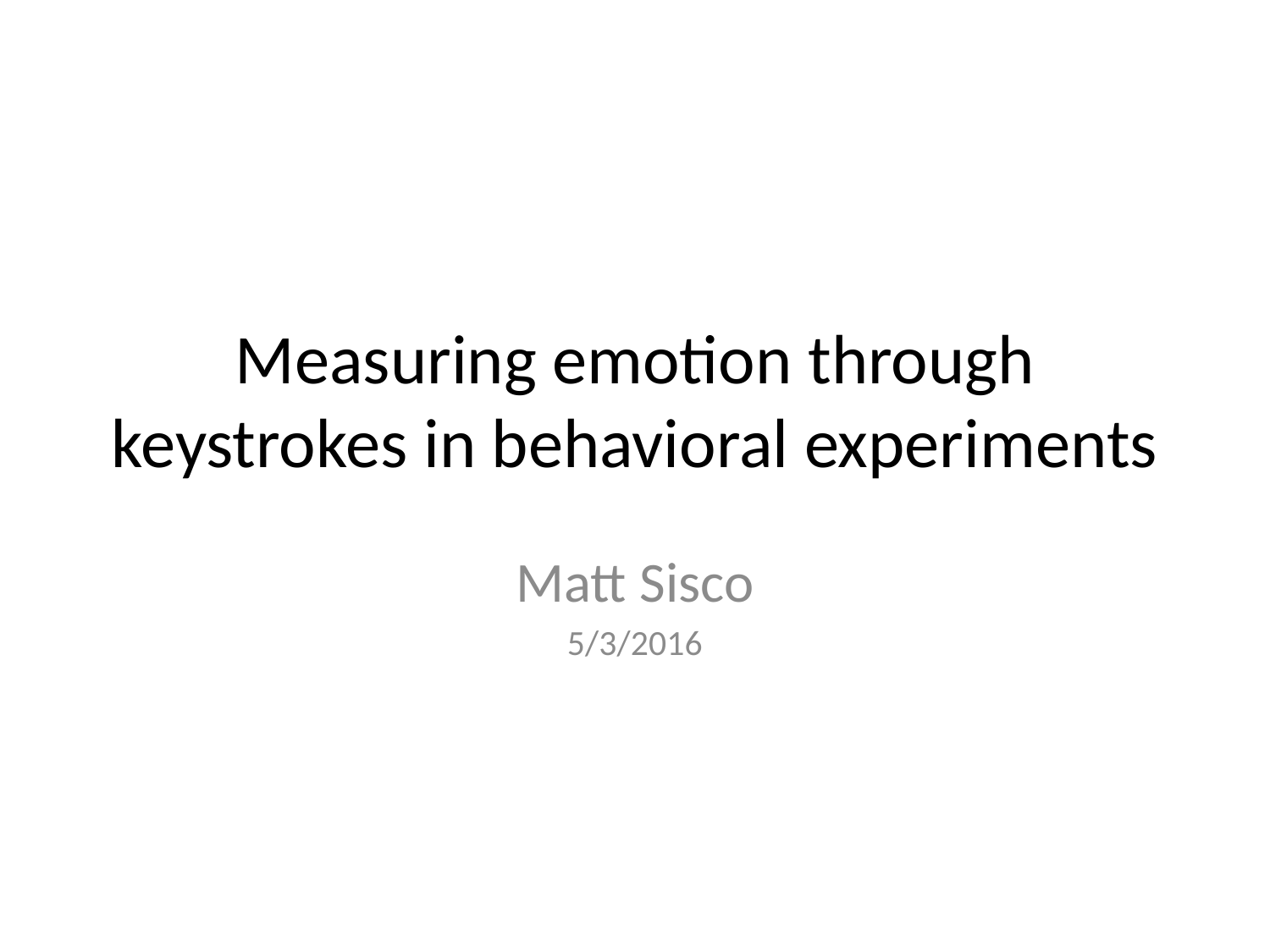

# Measuring emotion through keystrokes in behavioral experiments
Matt Sisco
5/3/2016